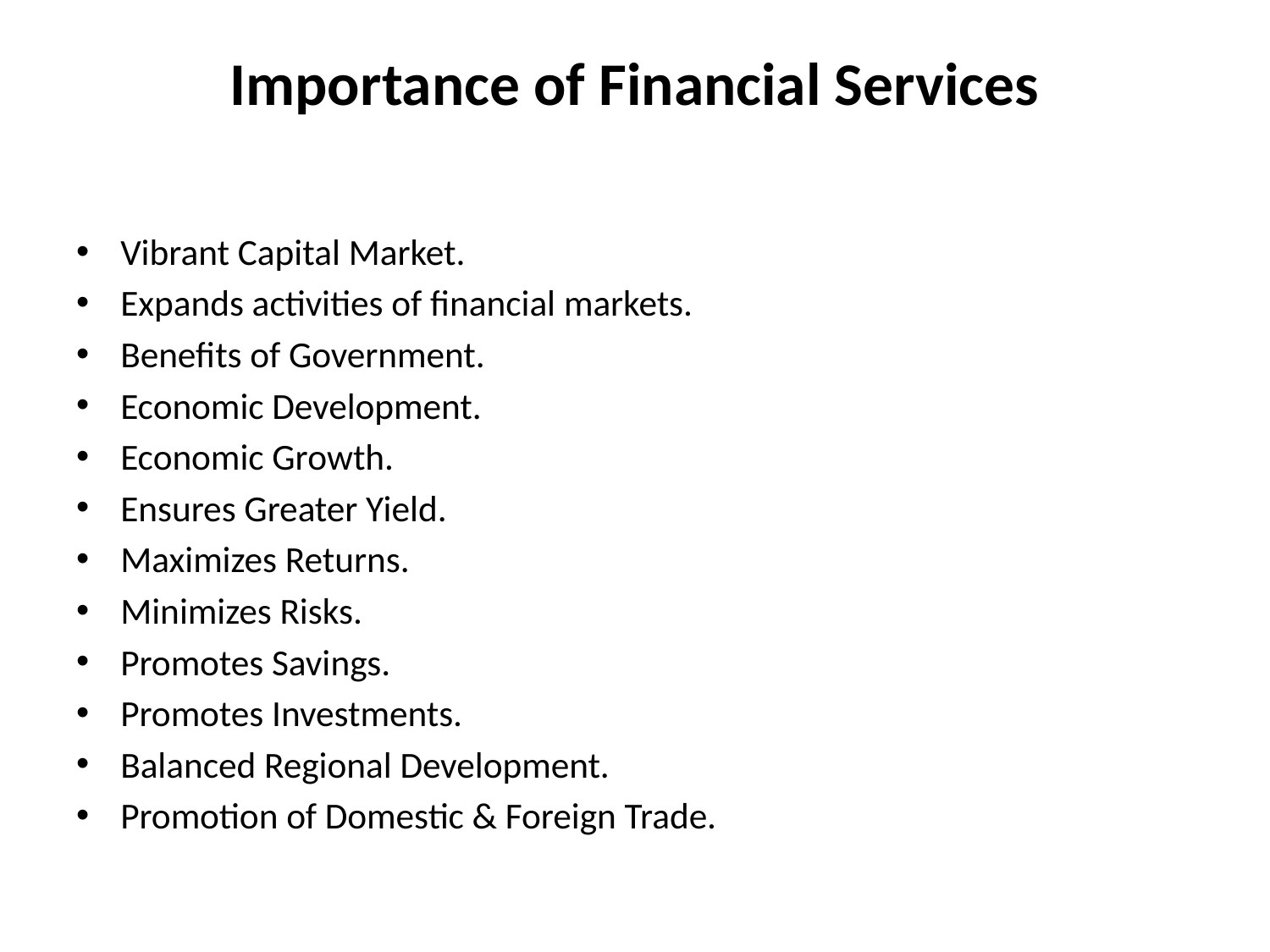

# Importance of Financial Services
Vibrant Capital Market.
Expands activities of financial markets.
Benefits of Government.
Economic Development.
Economic Growth.
Ensures Greater Yield.
Maximizes Returns.
Minimizes Risks.
Promotes Savings.
Promotes Investments.
Balanced Regional Development.
Promotion of Domestic & Foreign Trade.